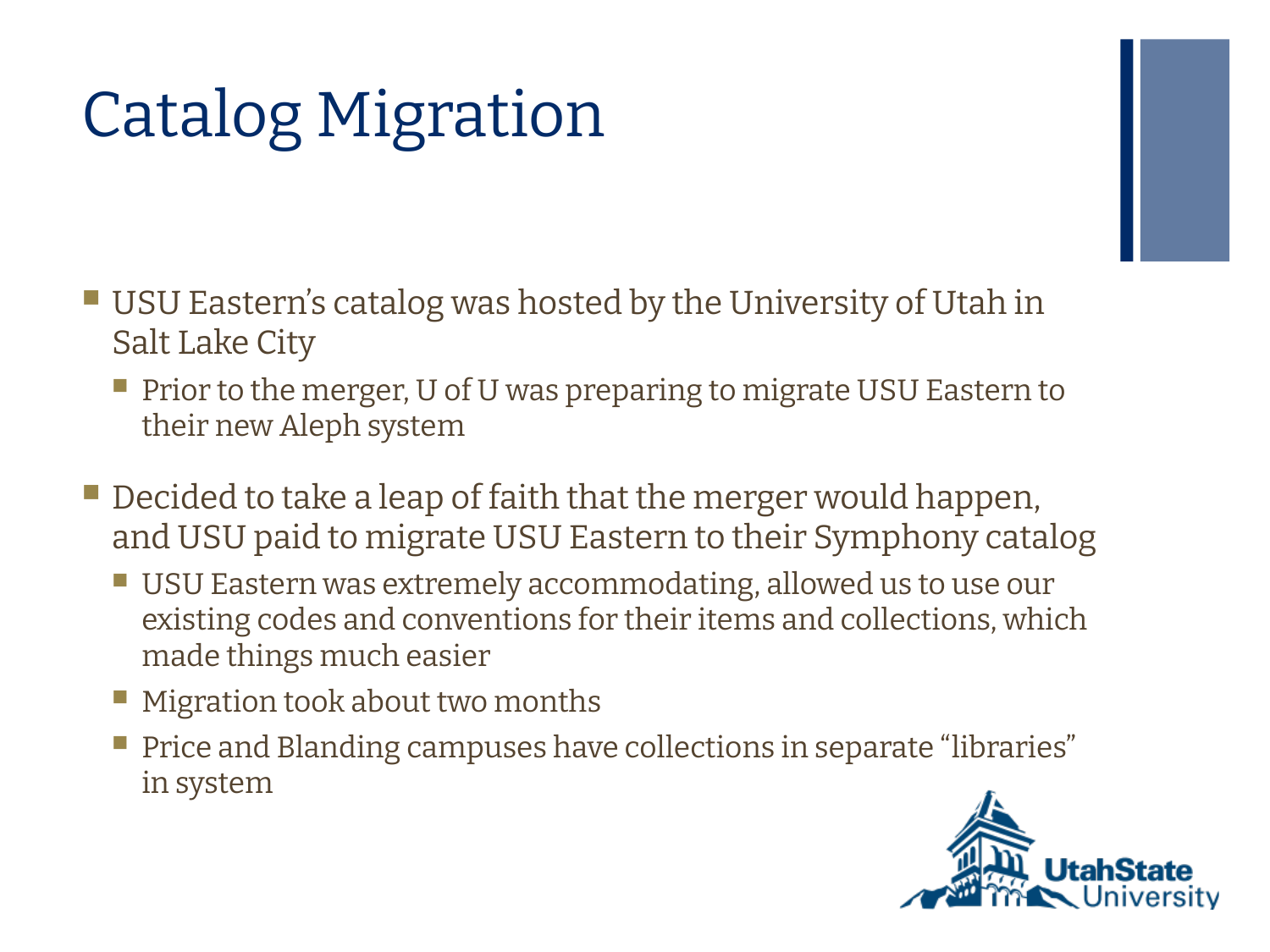

# Catalog Migration
USU Eastern’s catalog was hosted by the University of Utah in Salt Lake City
Prior to the merger, U of U was preparing to migrate USU Eastern to their new Aleph system
Decided to take a leap of faith that the merger would happen, and USU paid to migrate USU Eastern to their Symphony catalog
USU Eastern was extremely accommodating, allowed us to use our existing codes and conventions for their items and collections, which made things much easier
Migration took about two months
Price and Blanding campuses have collections in separate “libraries” in system